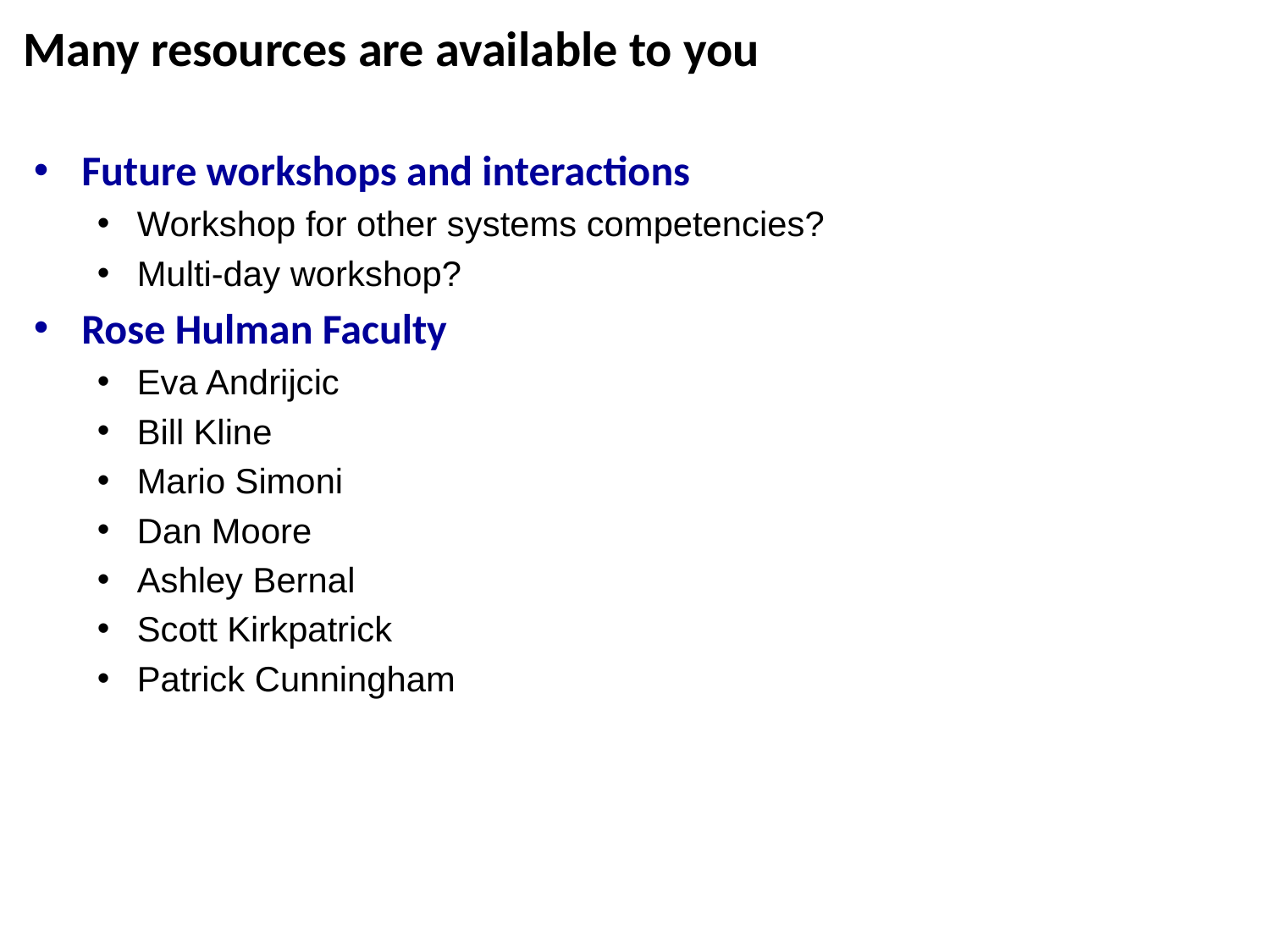

# Many resources are available to you
Future workshops and interactions
Workshop for other systems competencies?
Multi-day workshop?
Rose Hulman Faculty
Eva Andrijcic
Bill Kline
Mario Simoni
Dan Moore
Ashley Bernal
Scott Kirkpatrick
Patrick Cunningham